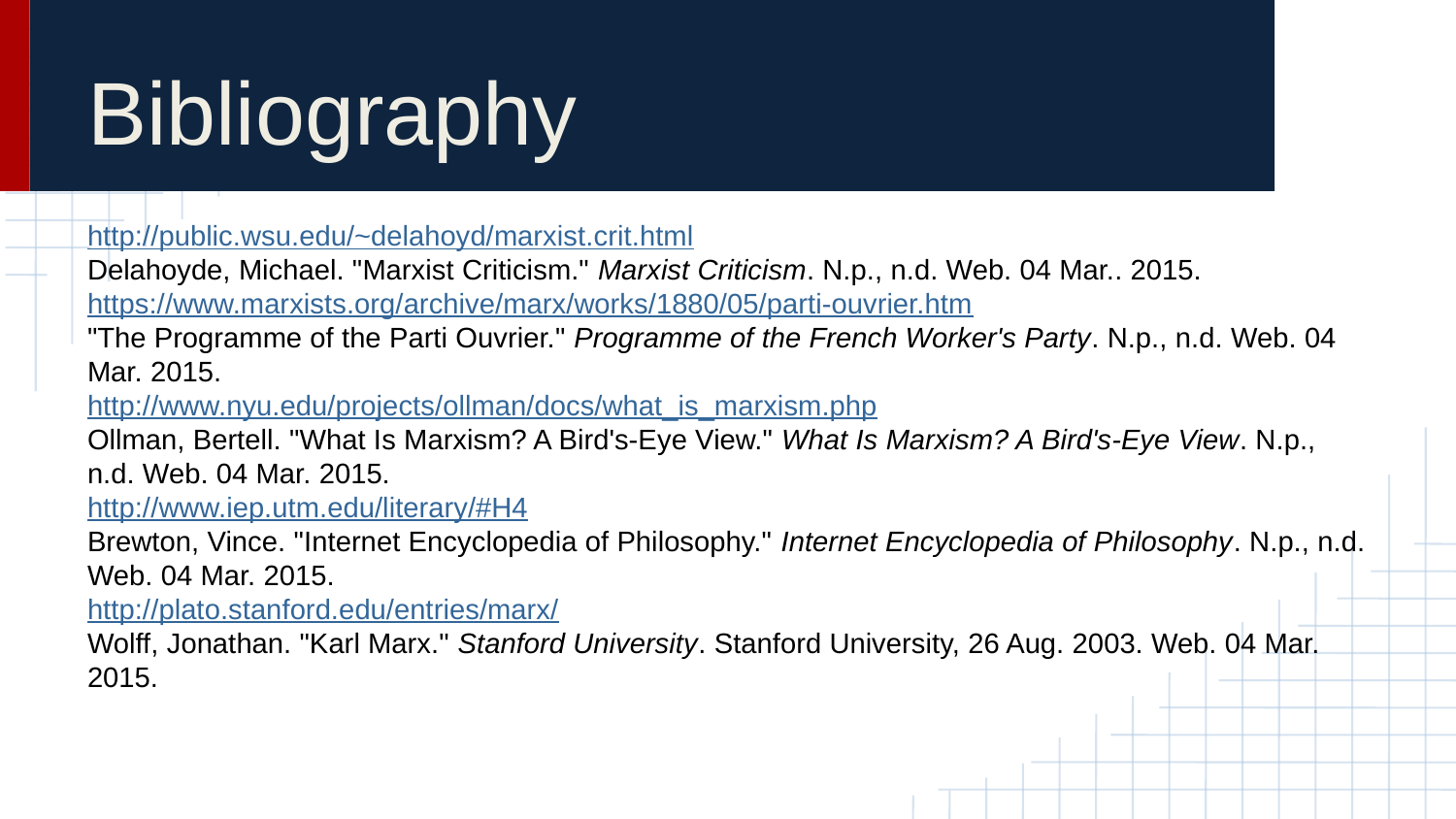

# Bibliography
http://public.wsu.edu/~delahoyd/marxist.crit.html
Delahoyde, Michael. "Marxist Criticism." Marxist Criticism. N.p., n.d. Web. 04 Mar.. 2015.
https://www.marxists.org/archive/marx/works/1880/05/parti-ouvrier.htm
"The Programme of the Parti Ouvrier." Programme of the French Worker's Party. N.p., n.d. Web. 04 Mar. 2015.
http://www.nyu.edu/projects/ollman/docs/what_is_marxism.php
Ollman, Bertell. "What Is Marxism? A Bird's-Eye View." What Is Marxism? A Bird's-Eye View. N.p., n.d. Web. 04 Mar. 2015.
http://www.iep.utm.edu/literary/#H4
Brewton, Vince. "Internet Encyclopedia of Philosophy." Internet Encyclopedia of Philosophy. N.p., n.d. Web. 04 Mar. 2015.
http://plato.stanford.edu/entries/marx/
Wolff, Jonathan. "Karl Marx." Stanford University. Stanford University, 26 Aug. 2003. Web. 04 Mar. 2015.